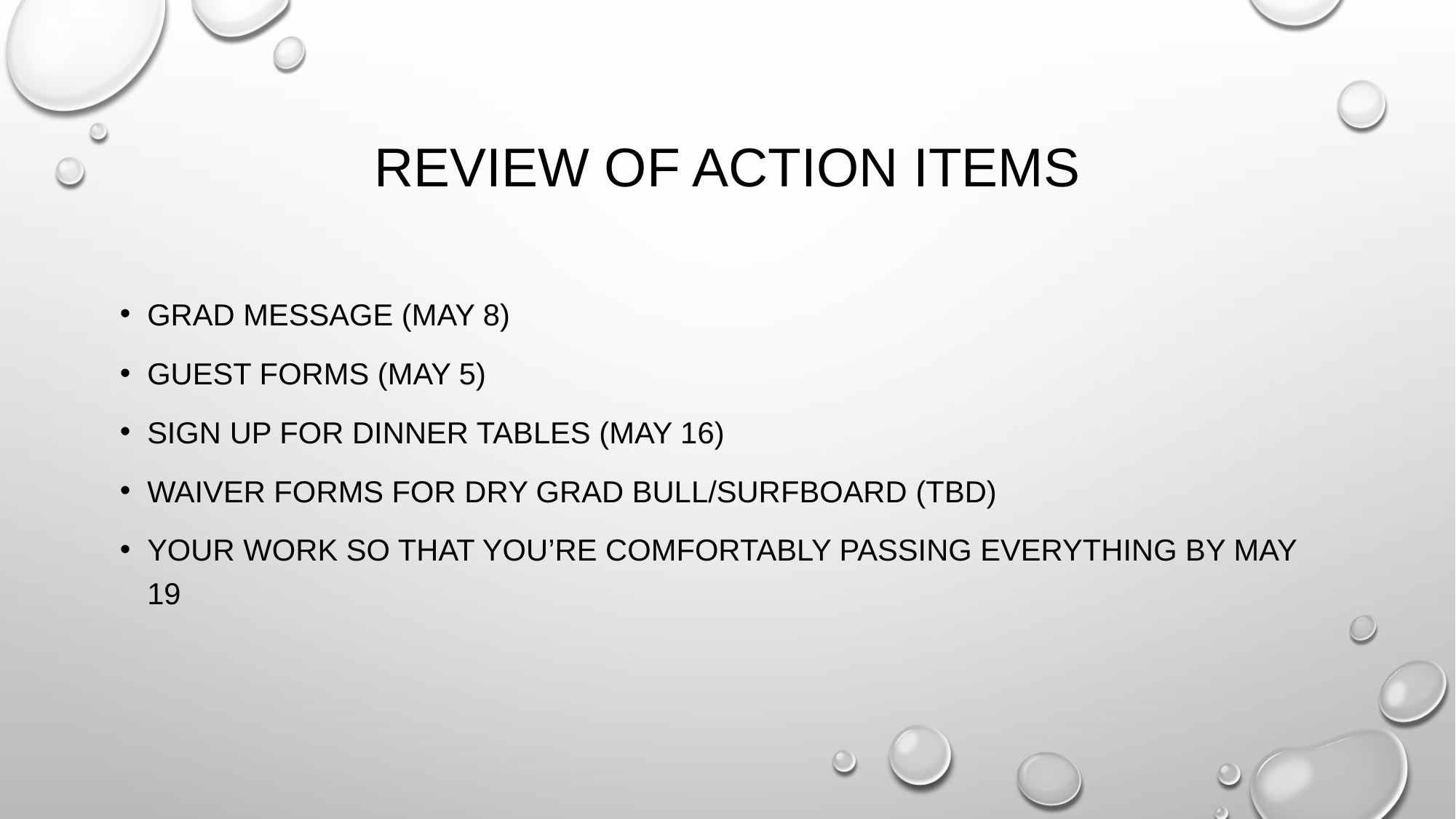

# Review of action items
Grad message (may 8)
Guest forms (may 5)
Sign up for dinner tables (may 16)
Waiver forms for dry grad bull/surfboard (tbd)
Your work so that you’re comfortably passing everything by may 19